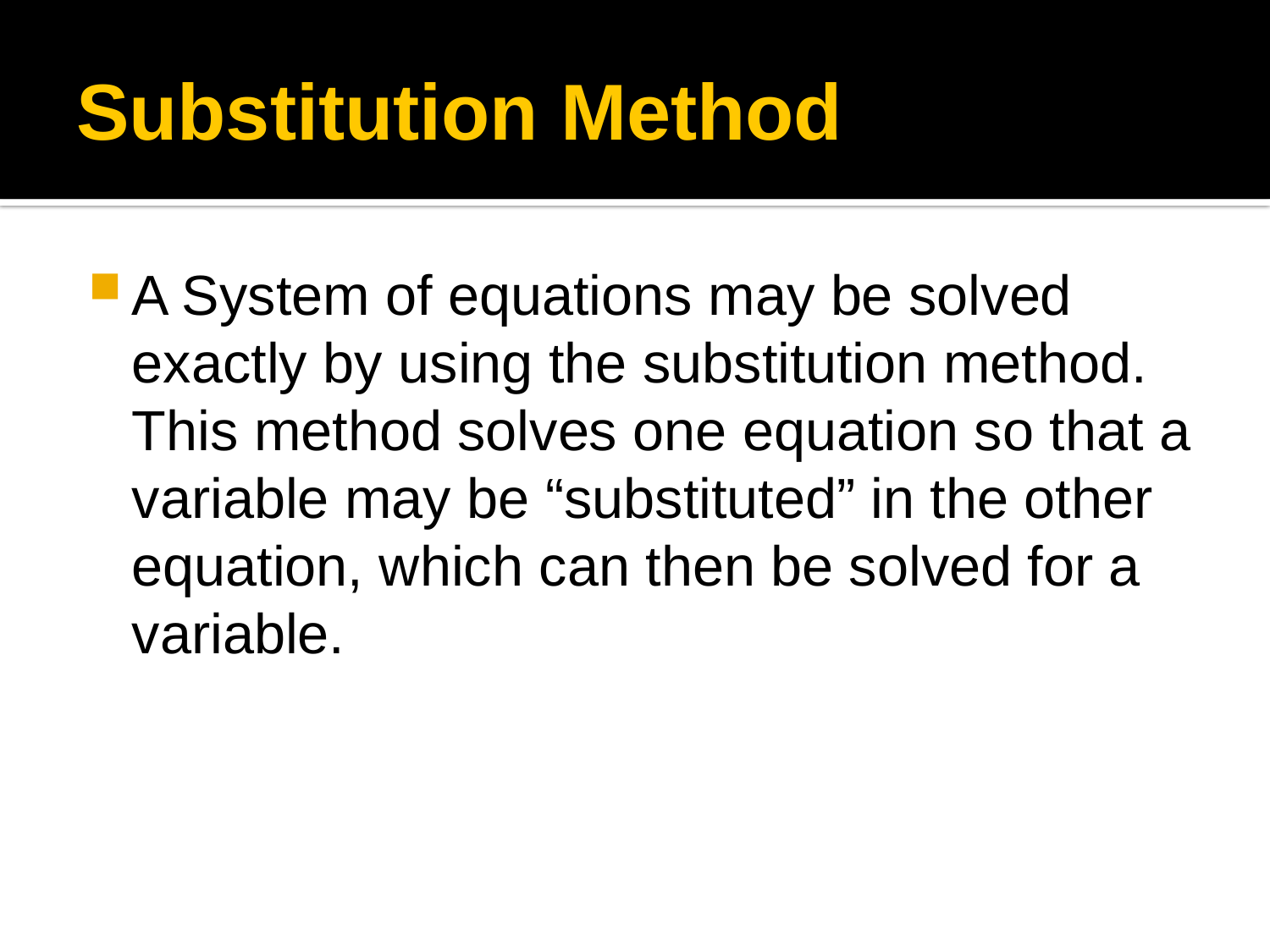

# Substitution Method
A System of equations may be solved exactly by using the substitution method.  This method solves one equation so that a variable may be “substituted” in the other equation, which can then be solved for a variable.